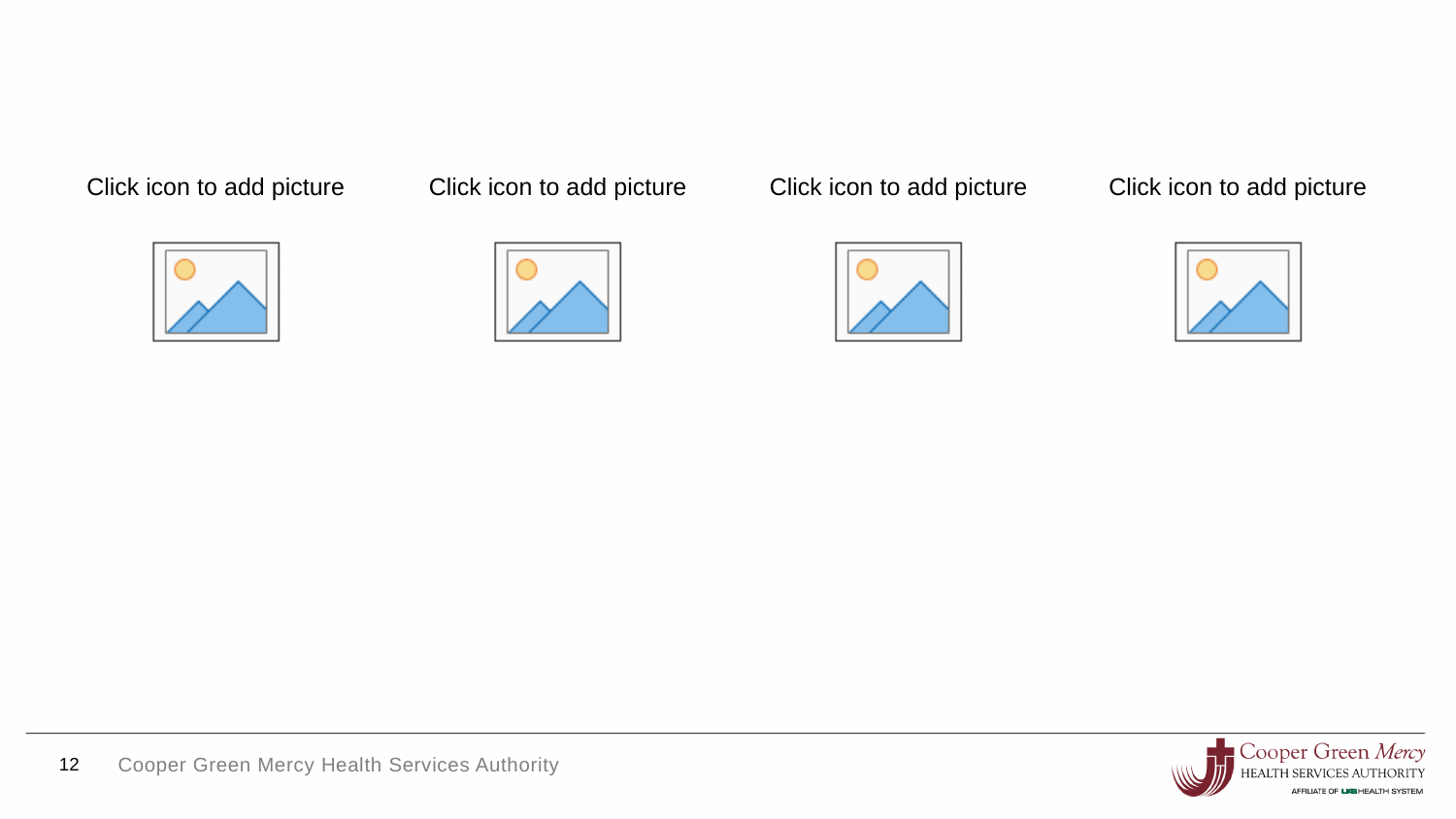

#

12
Cooper Green Mercy Health Services Authority